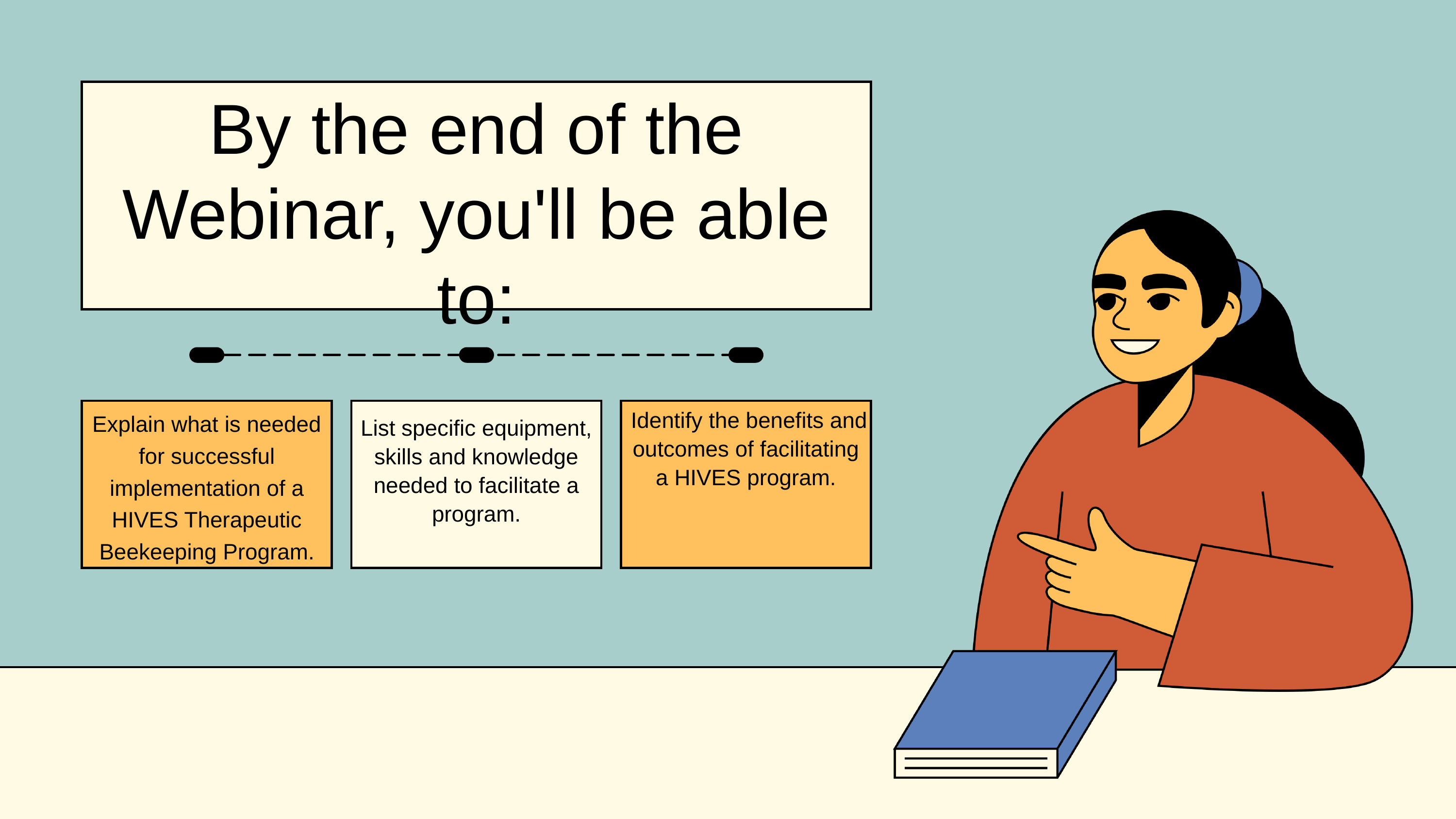

By the end of the Webinar, you'll be able to:

Explain what is needed for successful implementation of a HIVES Therapeutic Beekeeping Program.

List specific equipment, skills and knowledge needed to facilitate a program.

 Identify the benefits and outcomes of facilitating a HIVES program.